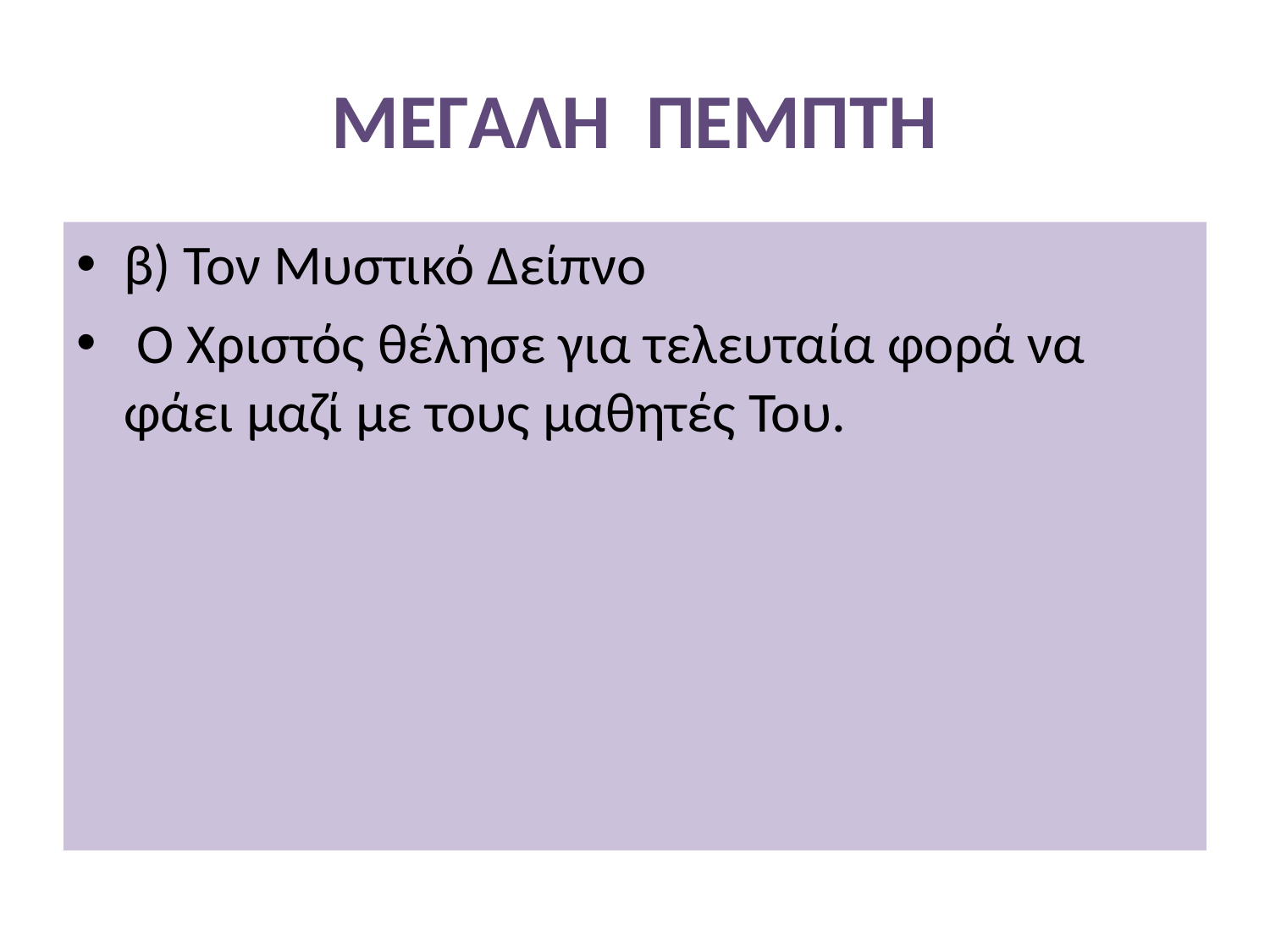

# ΜΕΓΑΛΗ  ΠΕΜΠΤΗ
β) Τον Μυστικό Δείπνο
 Ο Χριστός θέλησε για τελευταία φορά να φάει μαζί με τους μαθητές Του.